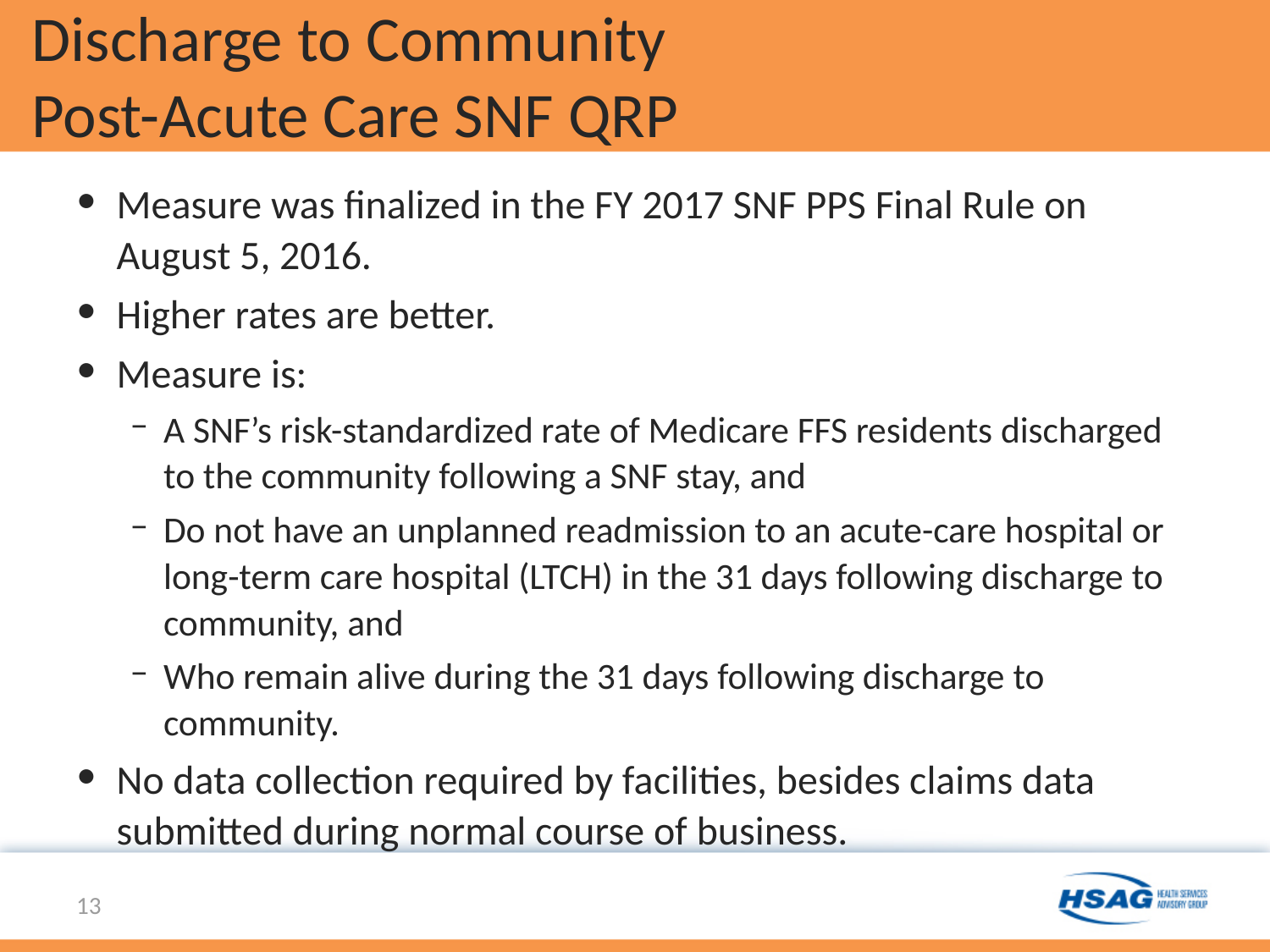

# Discharge to Community Post-Acute Care SNF QRP
Measure was finalized in the FY 2017 SNF PPS Final Rule on August 5, 2016.
Higher rates are better.
Measure is:
A SNF’s risk-standardized rate of Medicare FFS residents discharged to the community following a SNF stay, and
Do not have an unplanned readmission to an acute-care hospital or long-term care hospital (LTCH) in the 31 days following discharge to community, and
Who remain alive during the 31 days following discharge to community.
No data collection required by facilities, besides claims data submitted during normal course of business.
13